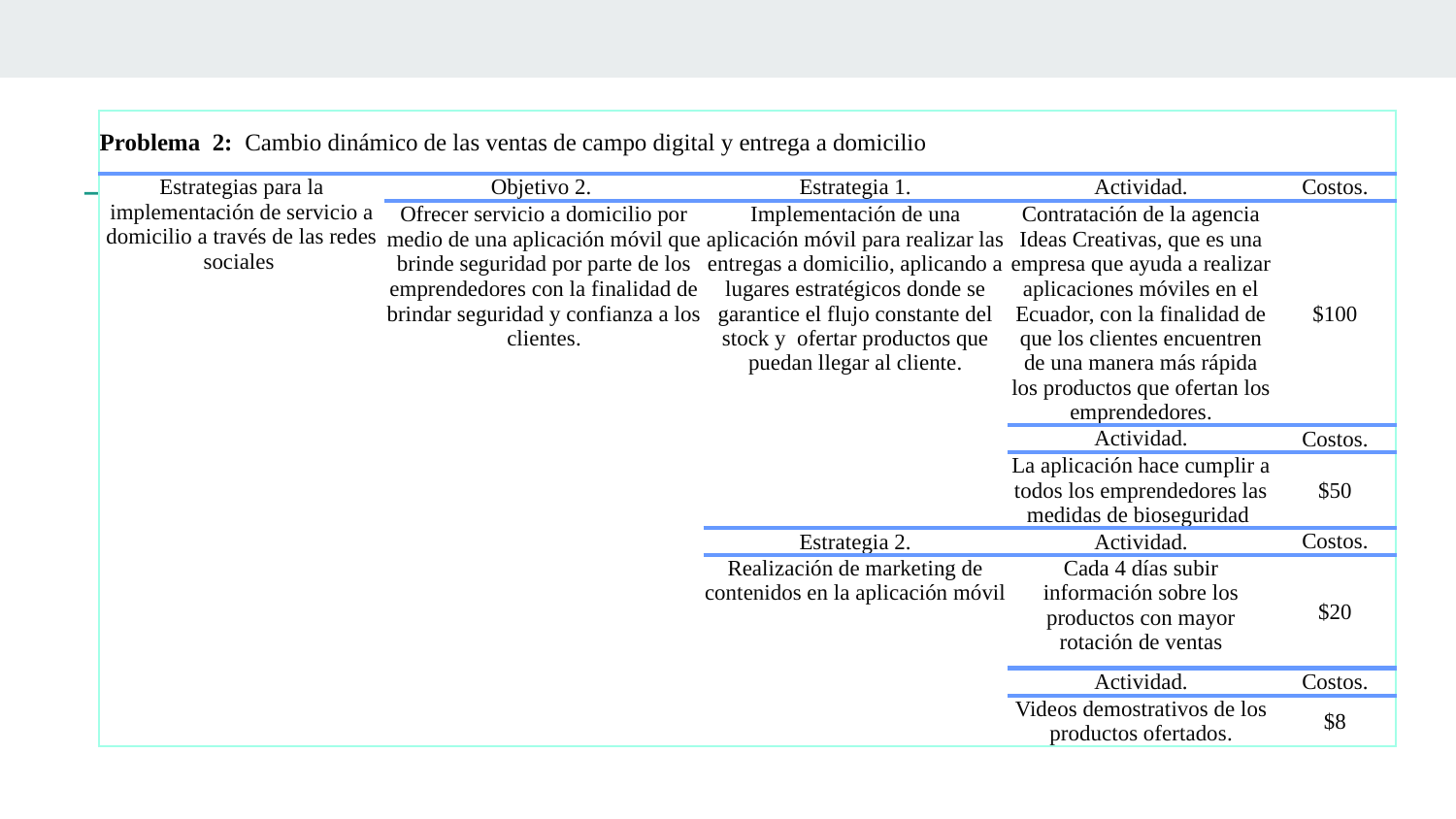

| Problema 2: Cambio dinámico de las ventas de campo digital y entrega a domicilio |  |  |  |  |
| --- | --- | --- | --- | --- |
| Estrategias para la implementación de servicio a domicilio a través de las redes sociales | Objetivo 2. | Estrategia 1. | Actividad. | Costos. |
|  | Ofrecer servicio a domicilio por medio de una aplicación móvil que brinde seguridad por parte de los emprendedores con la finalidad de brindar seguridad y confianza a los clientes. | Implementación de una aplicación móvil para realizar las entregas a domicilio, aplicando a lugares estratégicos donde se garantice el flujo constante del stock y ofertar productos que puedan llegar al cliente. | Contratación de la agencia Ideas Creativas, que es una empresa que ayuda a realizar aplicaciones móviles en el Ecuador, con la finalidad de que los clientes encuentren de una manera más rápida los productos que ofertan los emprendedores. | $100 |
|  |  |  | Actividad. | Costos. |
|  |  |  | La aplicación hace cumplir a todos los emprendedores las medidas de bioseguridad | $50 |
|  |  | Estrategia 2. | Actividad. | Costos. |
|  |  | Realización de marketing de contenidos en la aplicación móvil | Cada 4 días subir información sobre los productos con mayor rotación de ventas | $20 |
|  |  |  | Actividad. | Costos. |
|  |  |  | Videos demostrativos de los productos ofertados. | $8 |